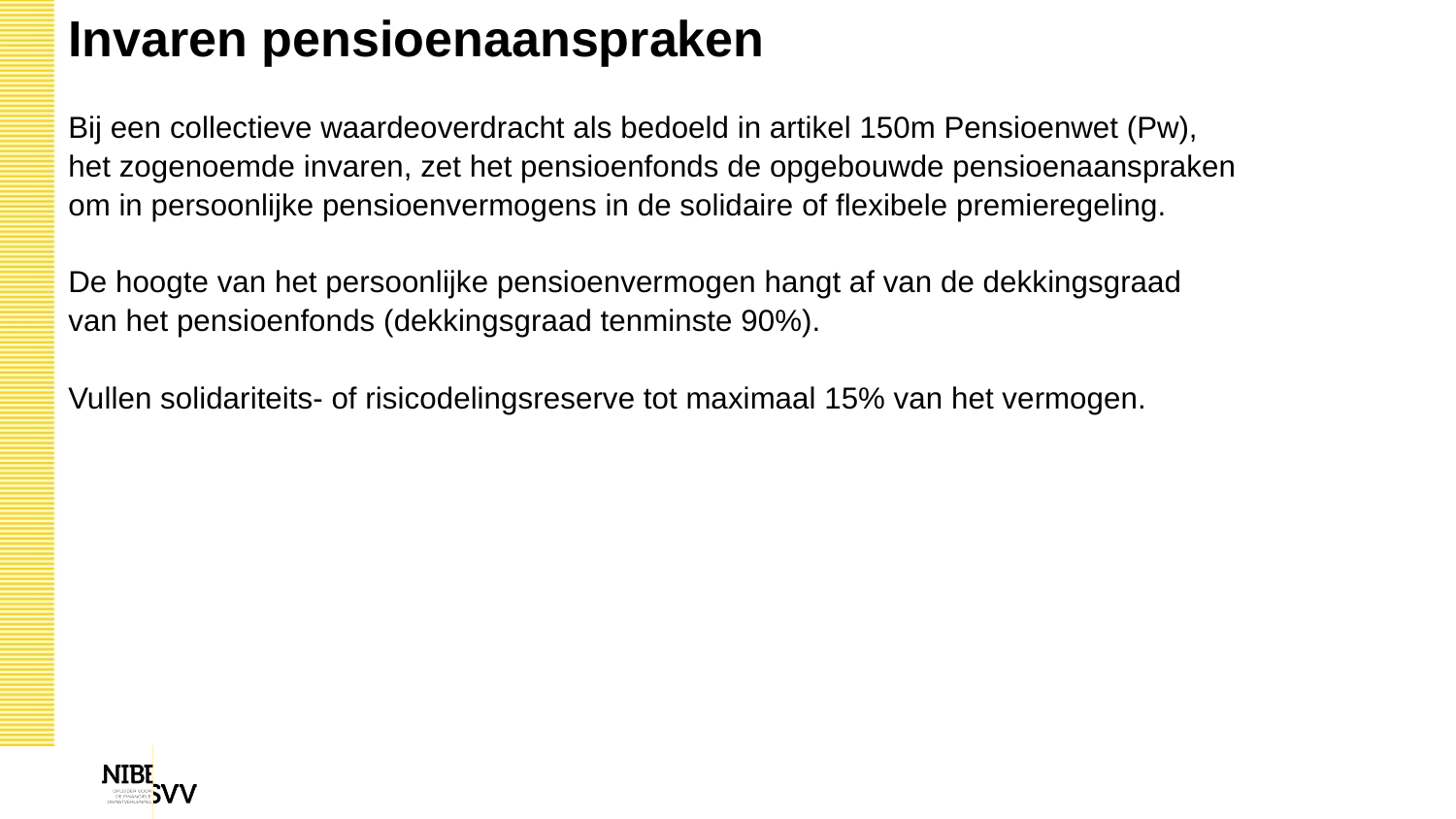

| Invaren pensioenaanspraken |
| --- |
| Bij een collectieve waardeoverdracht als bedoeld in artikel 150m Pensioenwet (Pw), het zogenoemde invaren, zet het pensioenfonds de opgebouwde pensioenaanspraken om in persoonlijke pensioenvermogens in de solidaire of flexibele premieregeling. De hoogte van het persoonlijke pensioenvermogen hangt af van de dekkingsgraad van het pensioenfonds (dekkingsgraad tenminste 90%). Vullen solidariteits- of risicodelingsreserve tot maximaal 15% van het vermogen. |